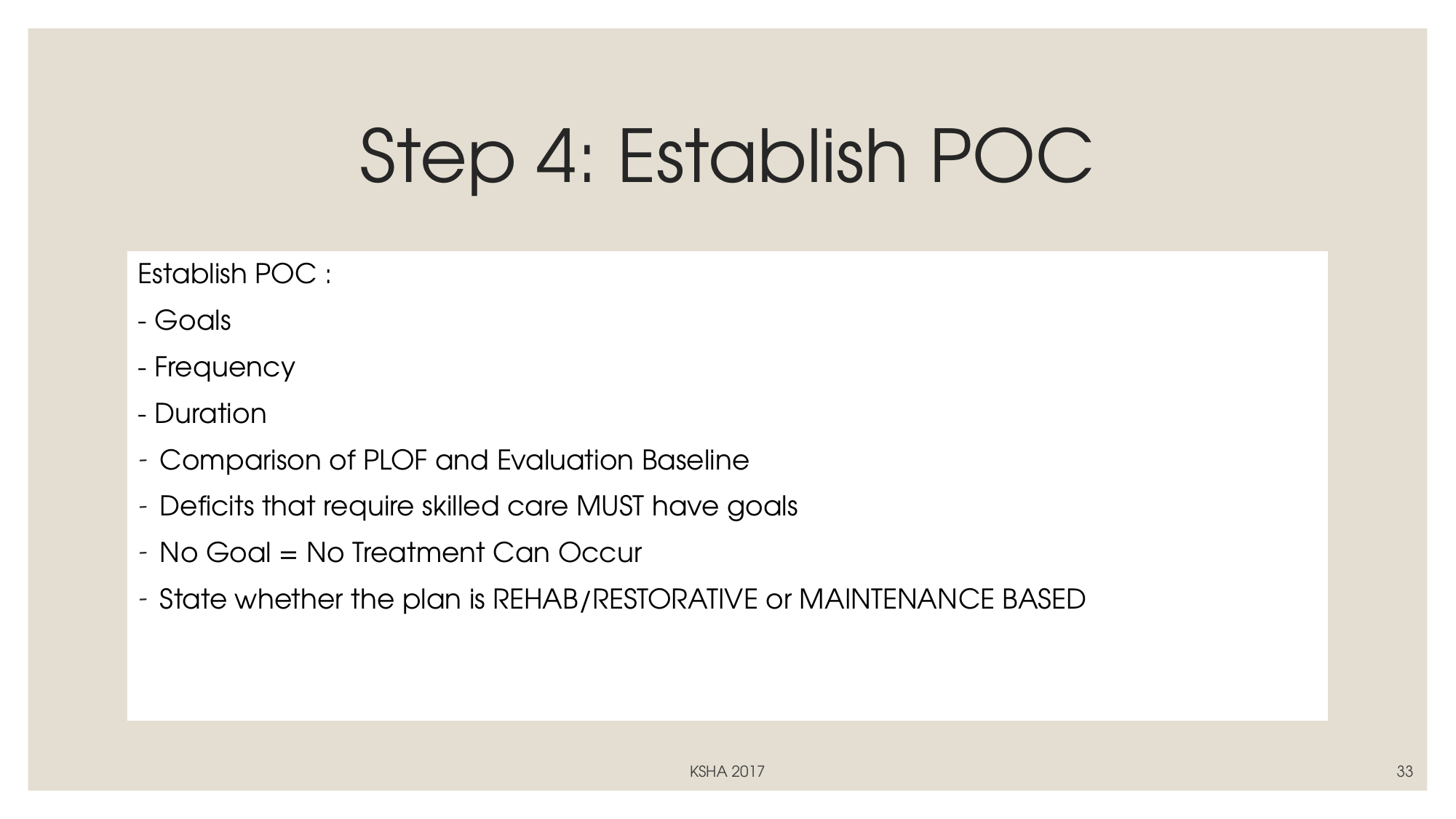

# Step 4: Establish POC
Establish POC :
- Goals
- Frequency
- Duration
Comparison of PLOF and Evaluation Baseline
Deficits that require skilled care MUST have goals
No Goal = No Treatment Can Occur
State whether the plan is REHAB/RESTORATIVE or MAINTENANCE BASED
KSHA 2017
33